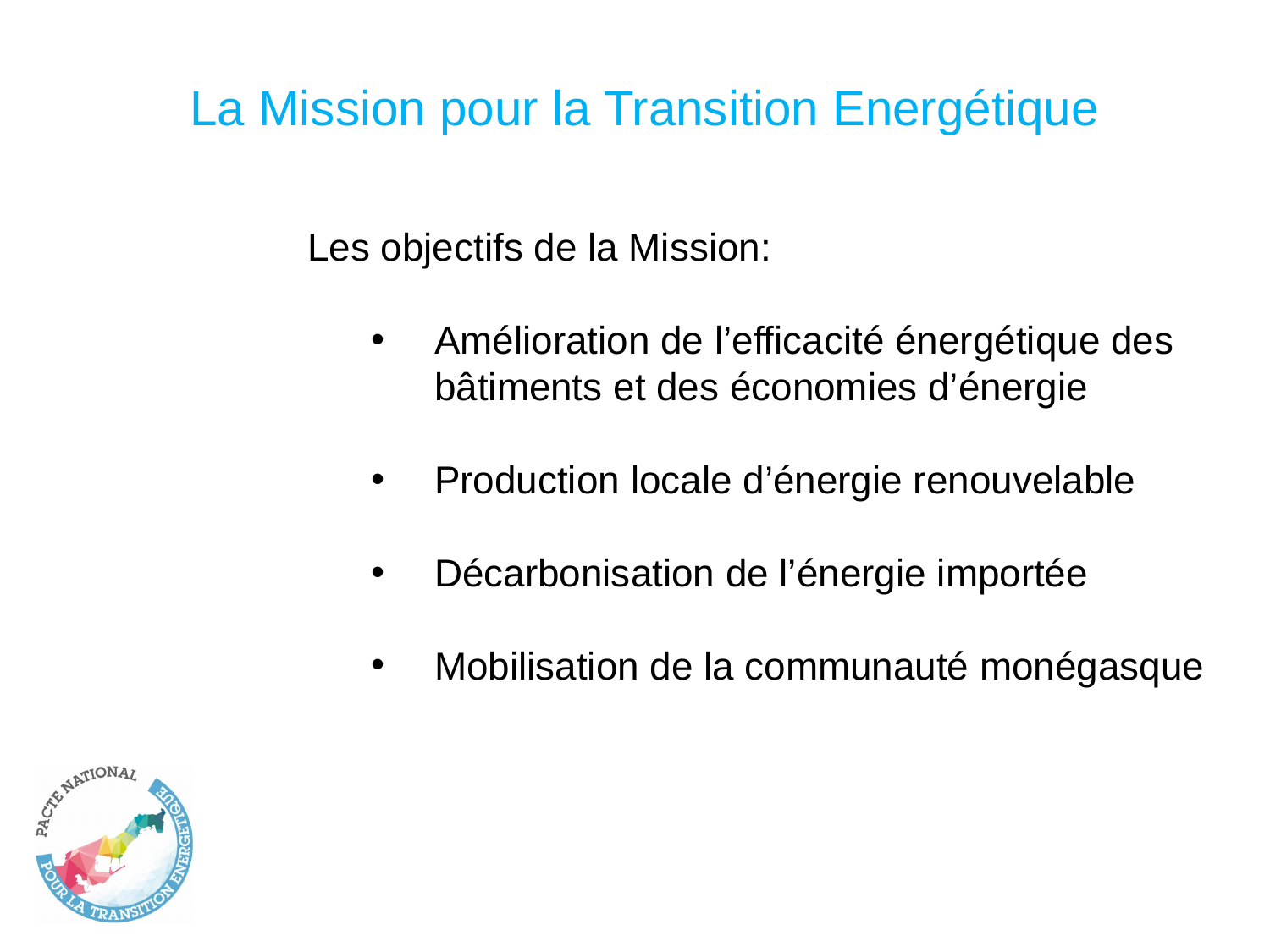

La Mission pour la Transition Energétique
Les objectifs de la Mission:

Amélioration de l’efficacité énergétique des bâtiments et des économies d’énergie

Production locale d’énergie renouvelable

Décarbonisation de l’énergie importée

Mobilisation de la communauté monégasque